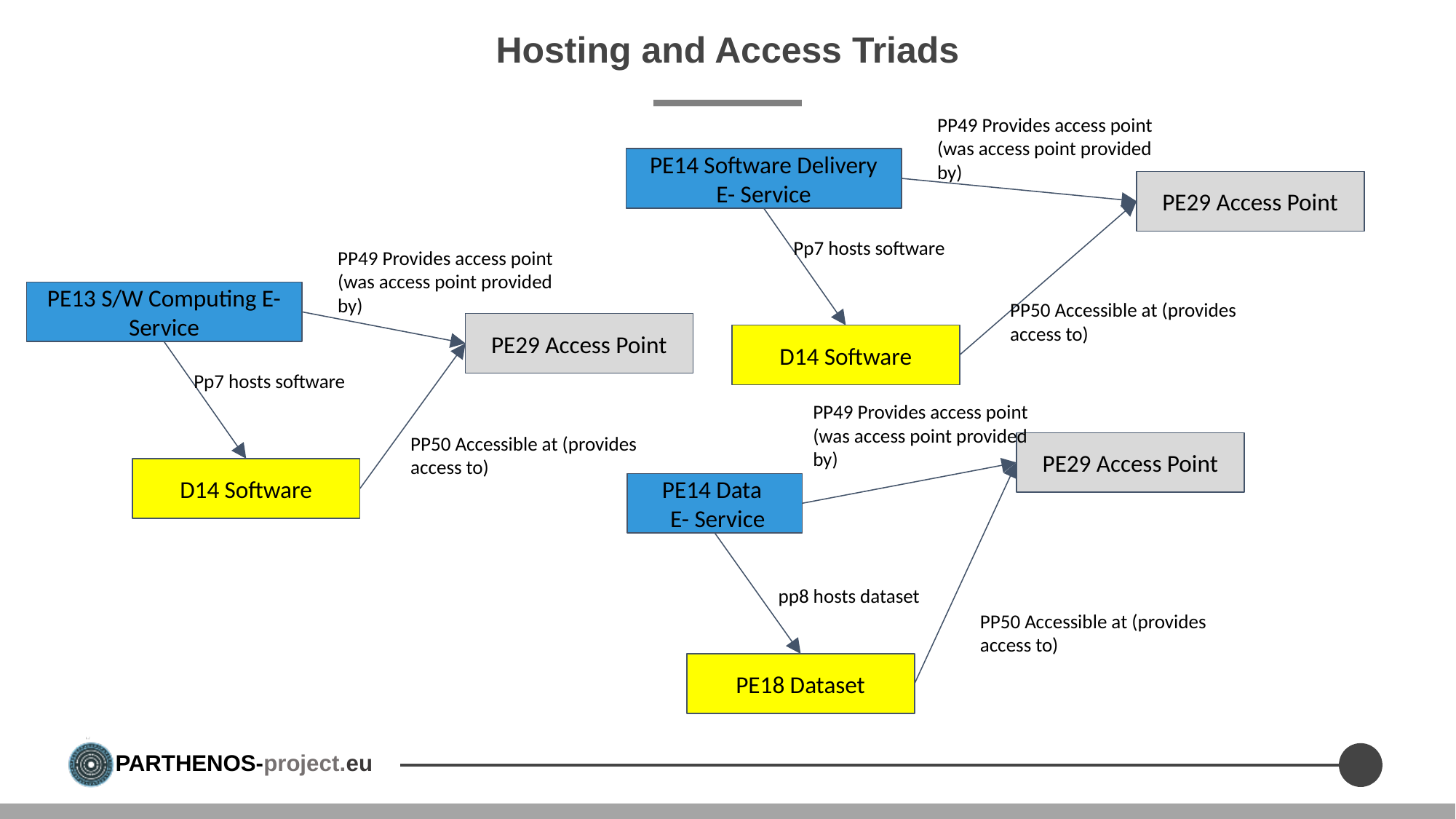

# Hosting and Access Triads
PP49 Provides access point (was access point provided by)
PE14 Software Delivery E- Service
PE29 Access Point
Pp7 hosts software
PP49 Provides access point (was access point provided by)
PE13 S/W Computing E- Service
PP50 Accessible at (provides access to)
PE29 Access Point
D14 Software
Pp7 hosts software
PP49 Provides access point (was access point provided by)
PP50 Accessible at (provides access to)
PE29 Access Point
D14 Software
PE14 Data
 E- Service
pp8 hosts dataset
PP50 Accessible at (provides access to)
PE18 Dataset
11